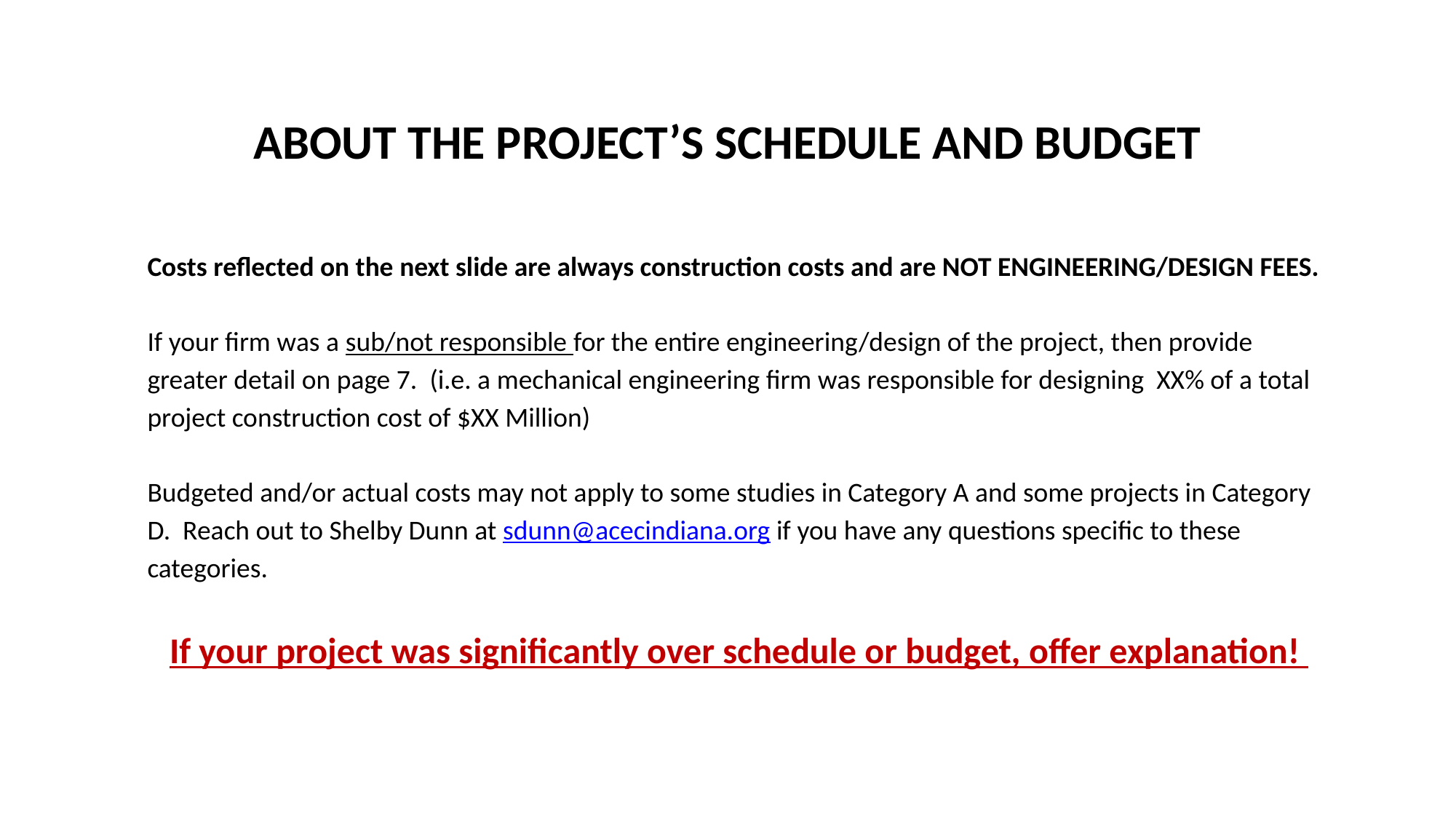

# ABOUT THE PROJECT’S SCHEDULE AND BUDGET
Costs reflected on the next slide are always construction costs and are NOT ENGINEERING/DESIGN FEES.

If your firm was a sub/not responsible for the entire engineering/design of the project, then provide greater detail on page 7.  (i.e. a mechanical engineering firm was responsible for designing  XX% of a total project construction cost of $XX Million)

Budgeted and/or actual costs may not apply to some studies in Category A and some projects in Category D.  Reach out to Shelby Dunn at sdunn@acecindiana.org if you have any questions specific to these categories.

If your project was significantly over schedule or budget, offer explanation!